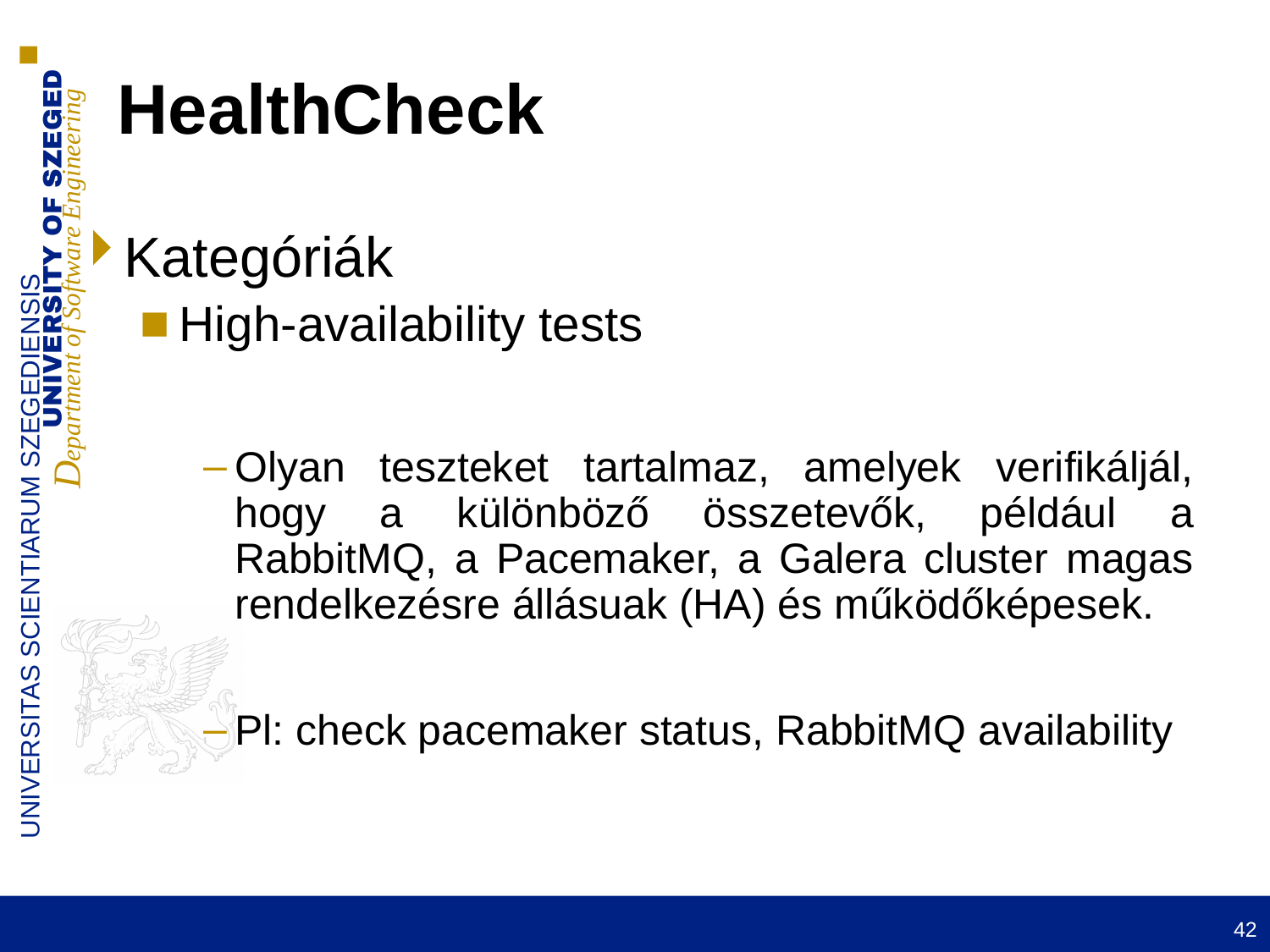

# HealthCheck
Kategóriák
High-availability tests

Olyan teszteket tartalmaz, amelyek verifikáljál, hogy a különböző összetevők, például a RabbitMQ, a Pacemaker, a Galera cluster magas rendelkezésre állásuak (HA) és működőképesek.

Pl: check pacemaker status, RabbitMQ availability
42